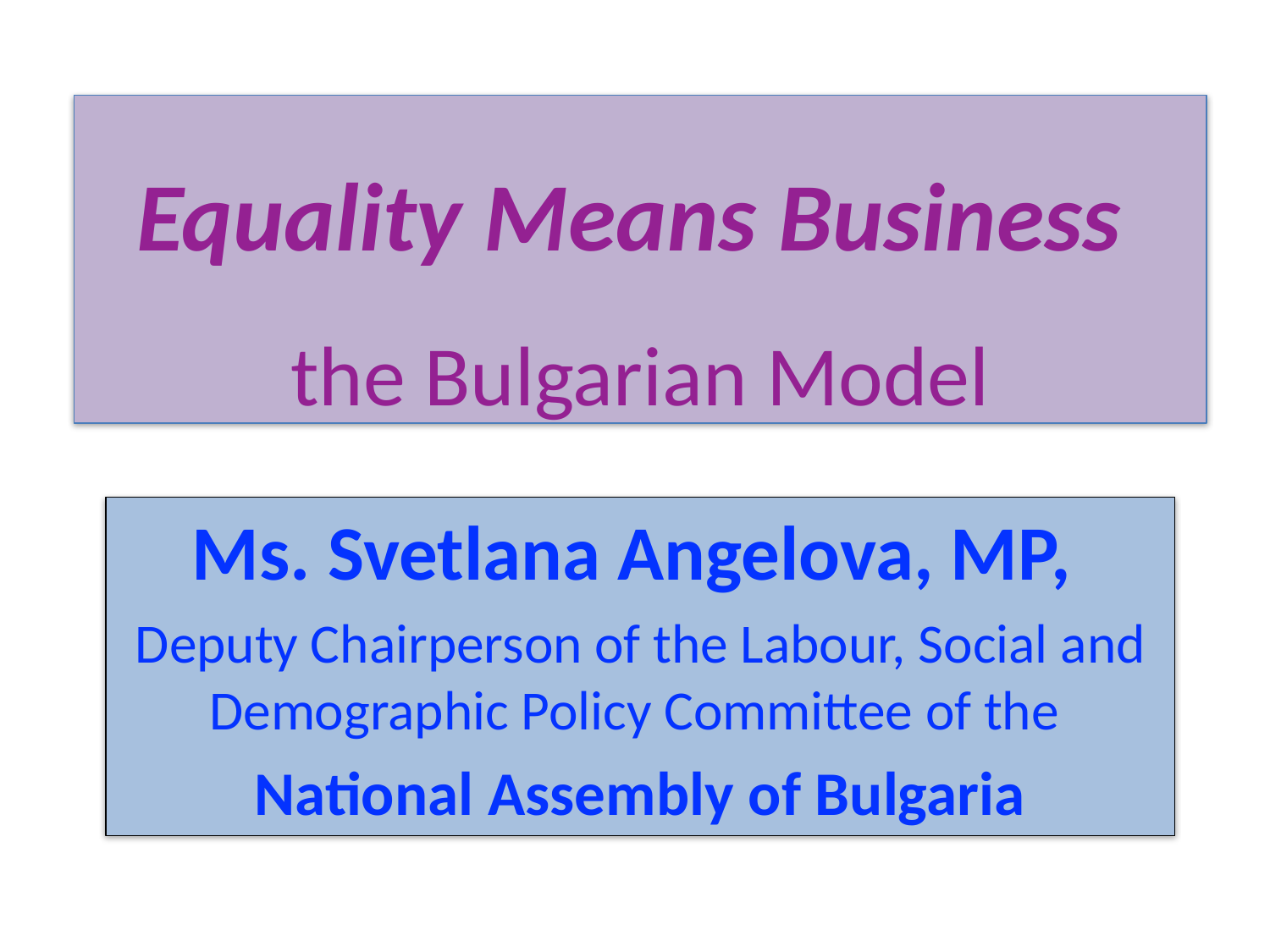

# Equality Means Business
the Bulgarian Model
Ms. Svetlana Angelova, MP,
Deputy Chairperson of the Labour, Social and Demographic Policy Committee of the
National Assembly of Bulgaria